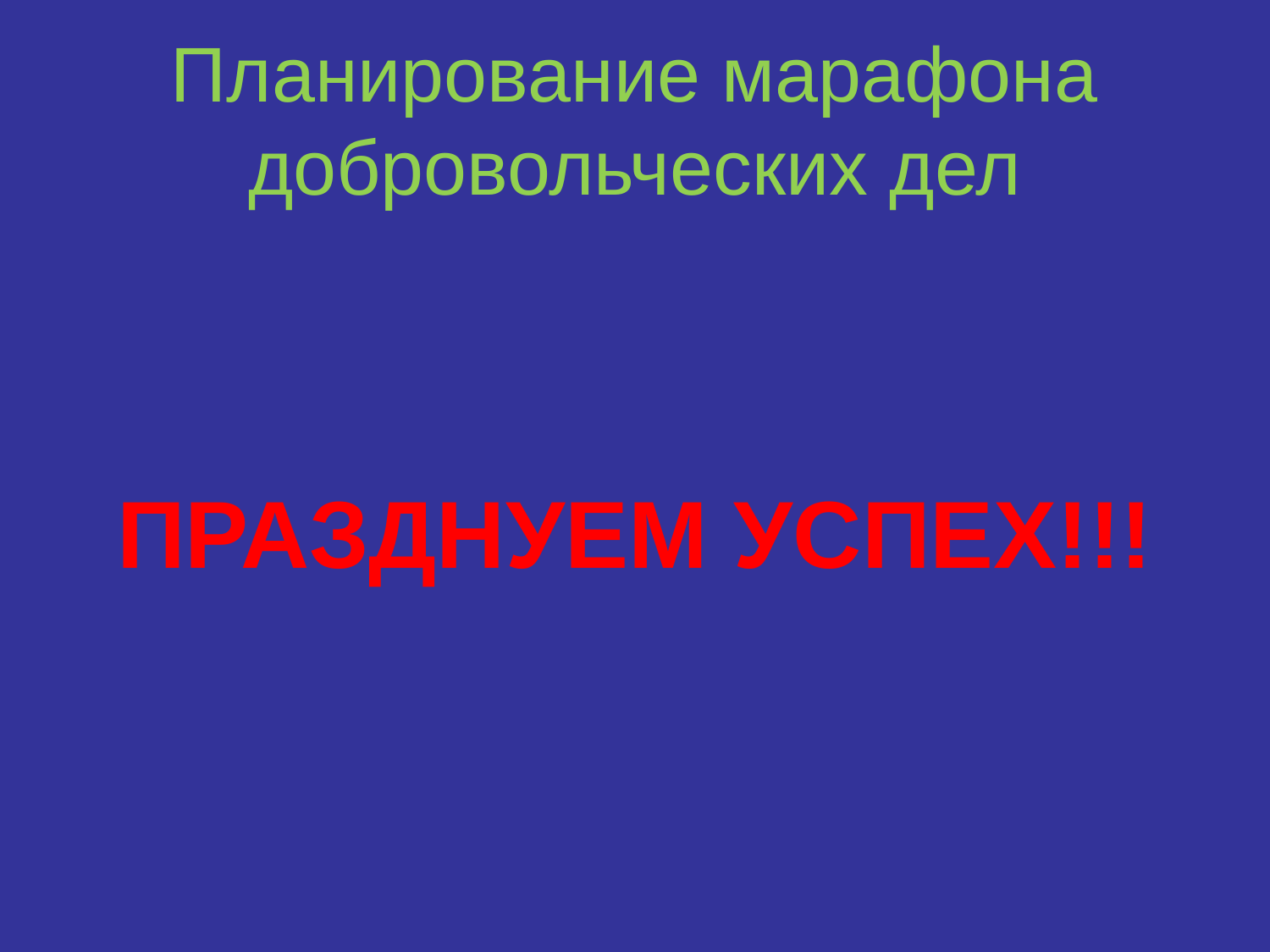

# Планирование марафона добровольческих дел

ПРАЗДНУЕМ УСПЕХ!!!